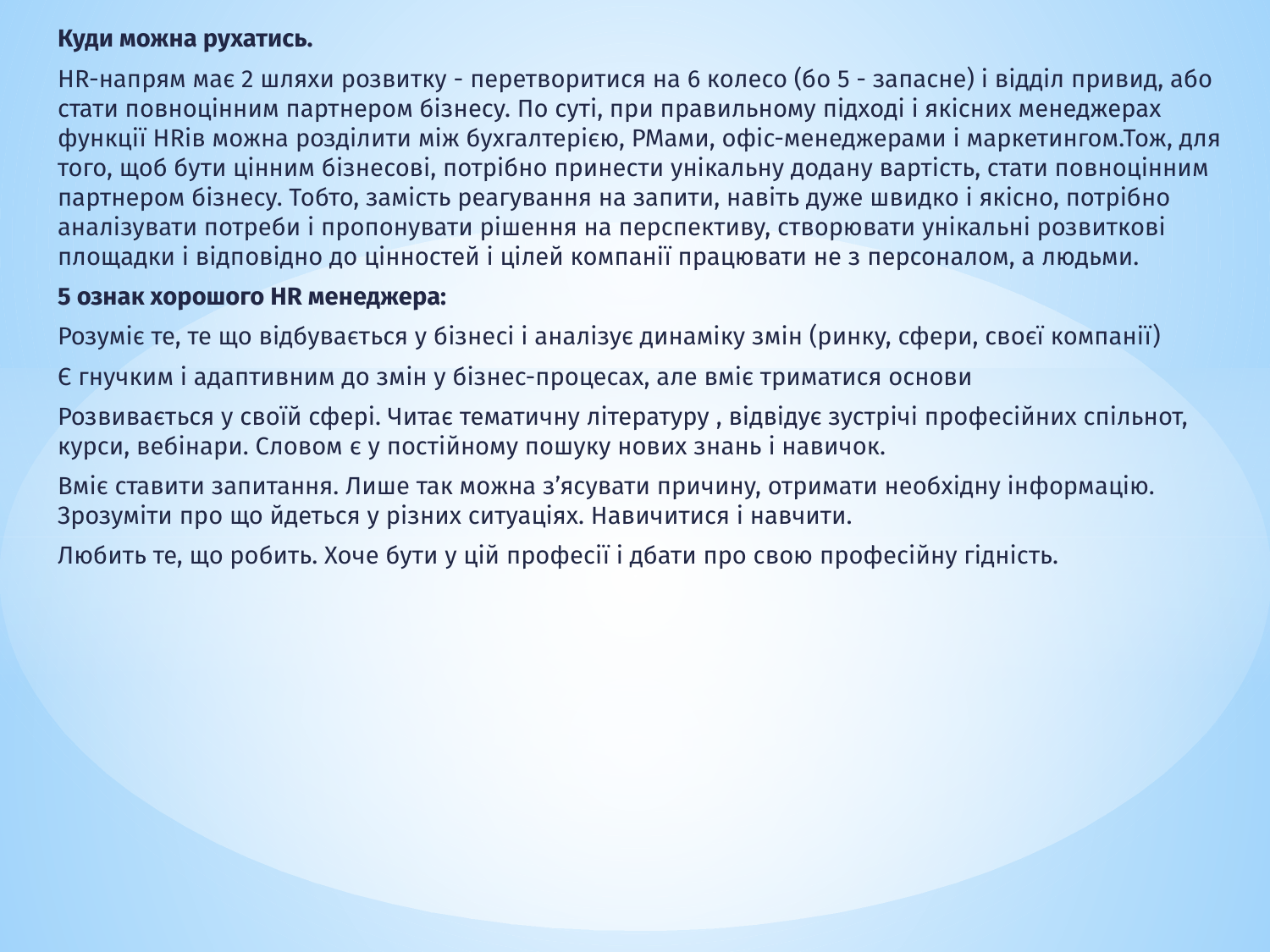

Куди можна рухатись.
HR-напрям має 2 шляхи розвитку - перетворитися на 6 колесо (бо 5 - запасне) і відділ привид, або стати повноцінним партнером бізнесу. По суті, при правильному підході і якісних менеджерах функції HRів можна розділити між бухгалтерією, РМами, офіс-менеджерами і маркетингом.Тож, для того, щоб бути цінним бізнесові, потрібно принести унікальну додану вартість, стати повноцінним партнером бізнесу. Тобто, замість реагування на запити, навіть дуже швидко і якісно, потрібно аналізувати потреби і пропонувати рішення на перспективу, створювати унікальні розвиткові площадки і відповідно до цінностей і цілей компанії працювати не з персоналом, а людьми.
5 ознак хорошого HR менеджера:
Розуміє те, те що відбувається у бізнесі і аналізує динаміку змін (ринку, сфери, своєї компанії)
Є гнучким і адаптивним до змін у бізнес-процесах, але вміє триматися основи
Розвивається у своїй сфері. Читає тематичну літературу , відвідує зустрічі професійних спільнот, курси, вебінари. Словом є у постійному пошуку нових знань і навичок.
Вміє ставити запитання. Лише так можна з’ясувати причину, отримати необхідну інформацію. Зрозуміти про що йдеться у різних ситуаціях. Навичитися і навчити.
Любить те, що робить. Хоче бути у цій професії і дбати про свою професійну гідність.